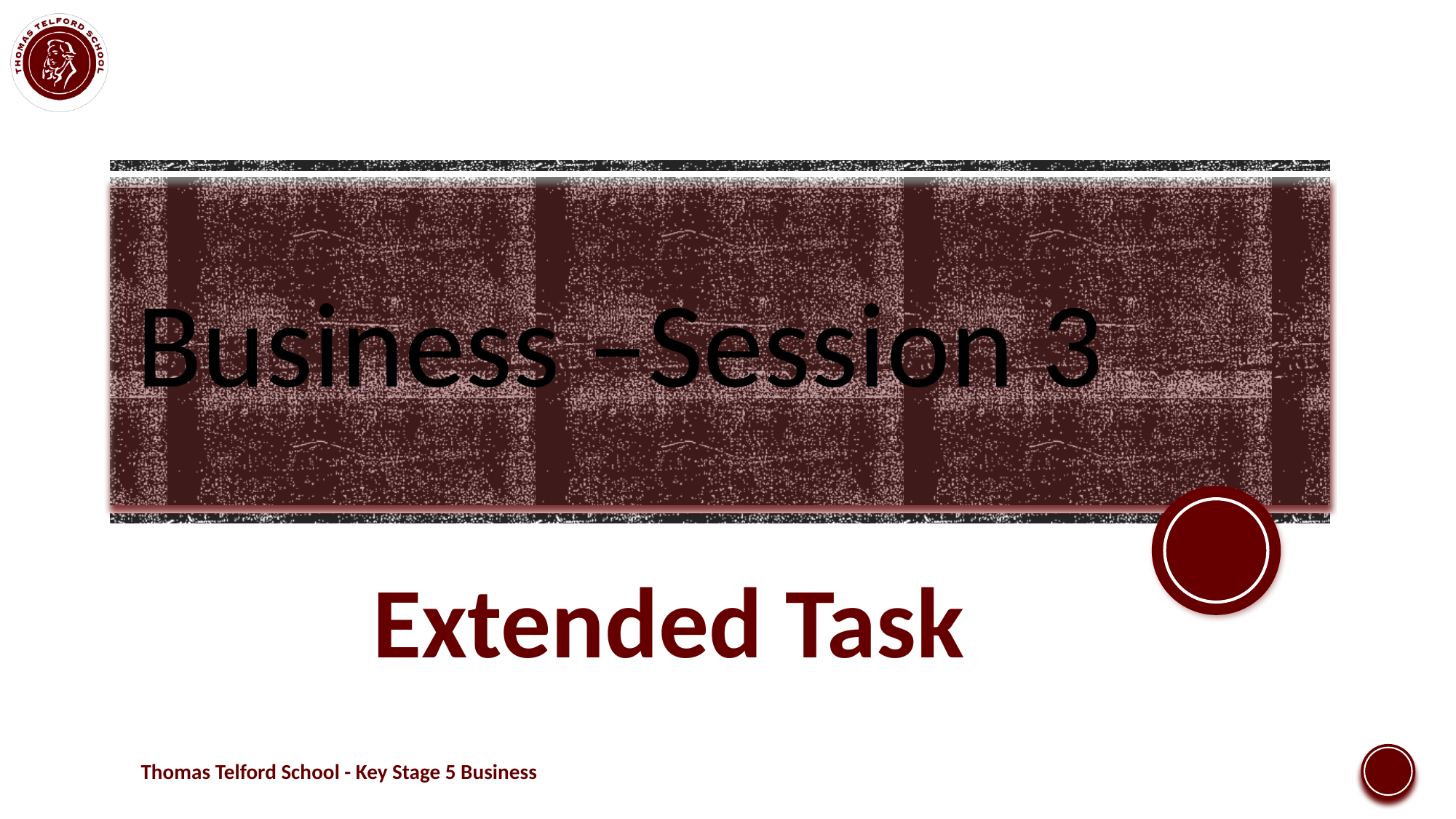

# Business –Session 3
Lesson title
Extended Task
Thomas Telford School - Key Stage 5 Business